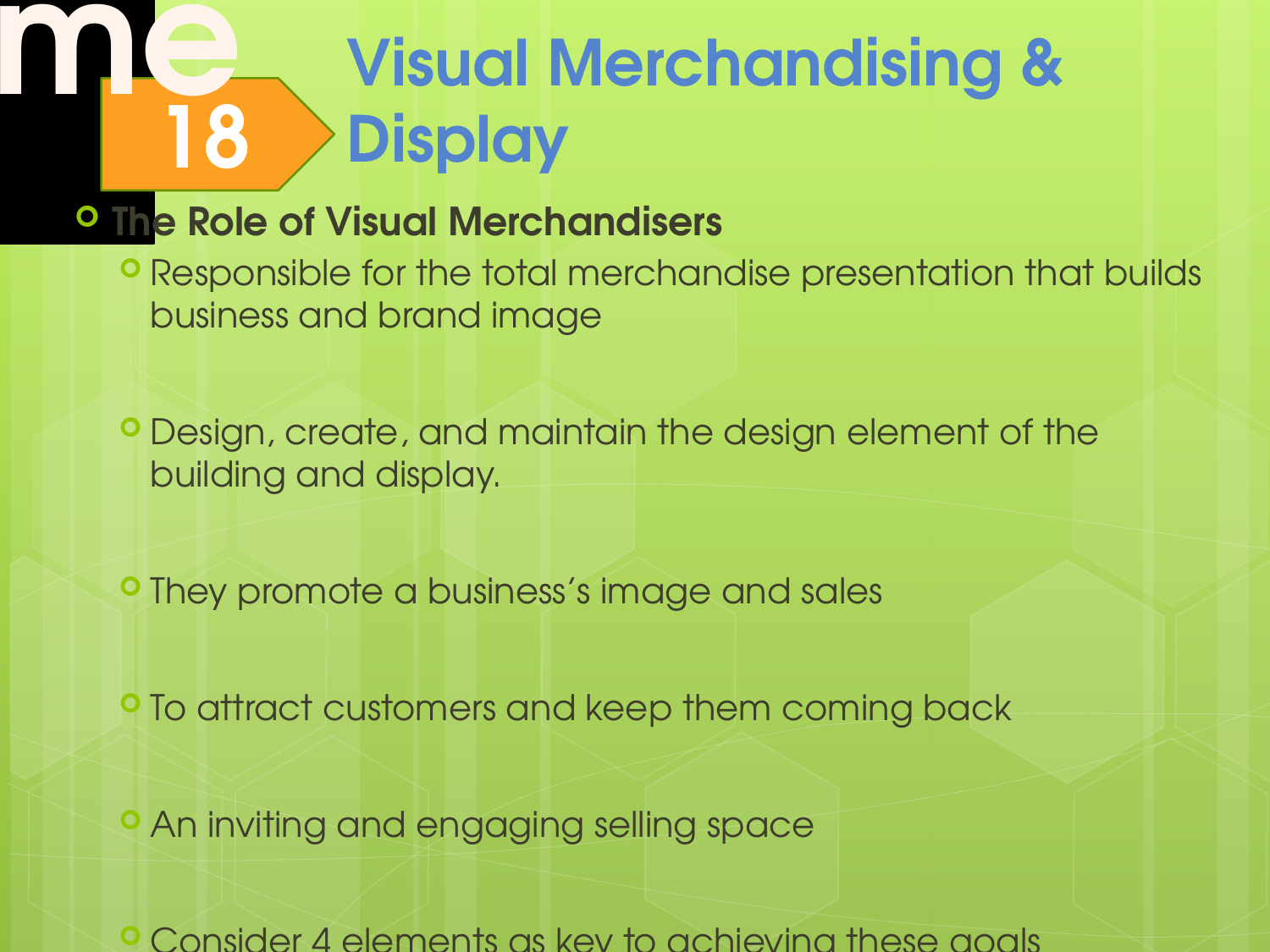

The Role of Visual Merchandisers
Responsible for the total merchandise presentation that builds business and brand image

Design, create, and maintain the design element of the building and display.

They promote a business’s image and sales

To attract customers and keep them coming back

An inviting and engaging selling space

Consider 4 elements as key to achieving these goals